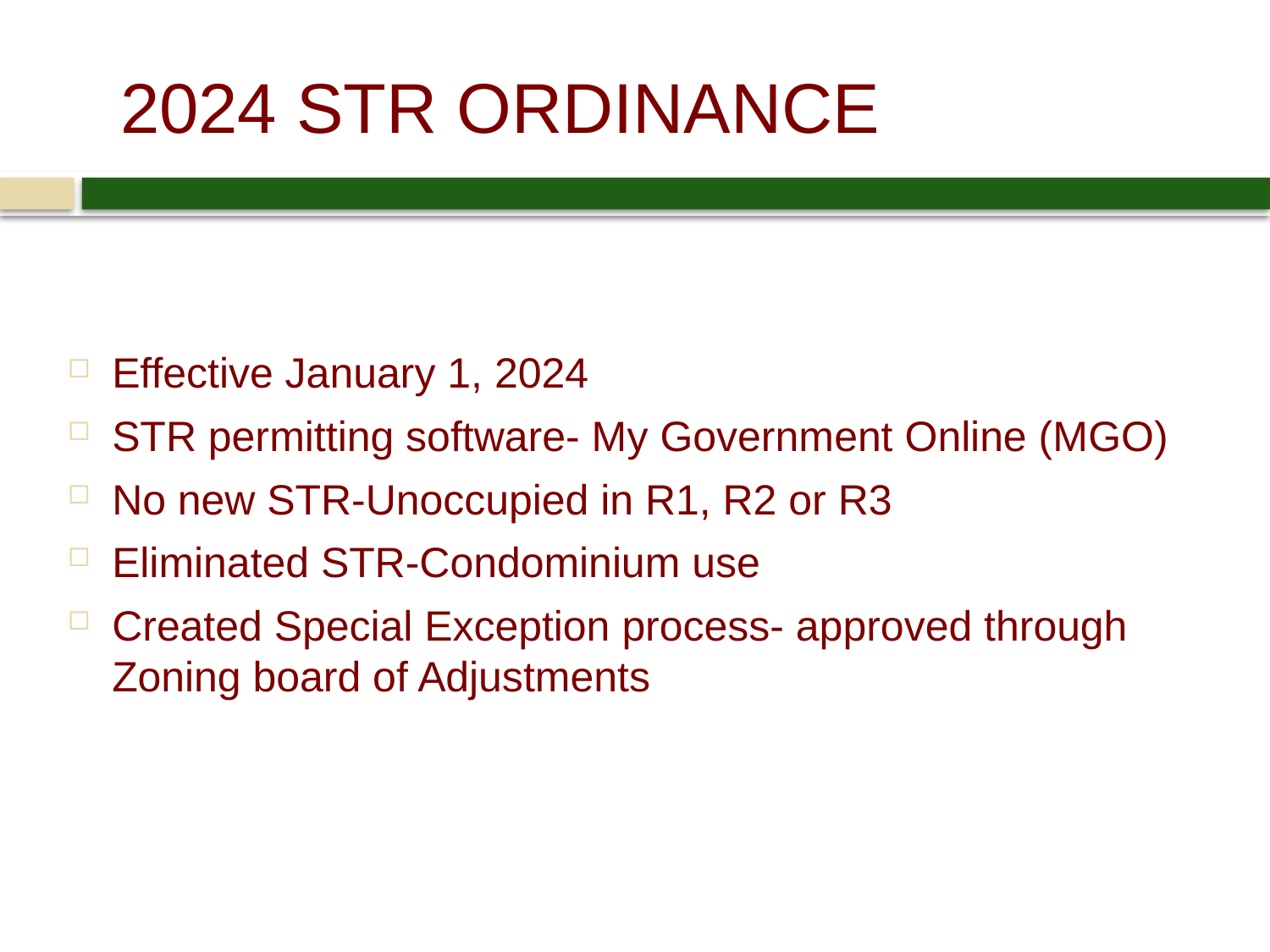

# 2024 STR ORDINANCE
Effective January 1, 2024
STR permitting software- My Government Online (MGO)
No new STR-Unoccupied in R1, R2 or R3
Eliminated STR-Condominium use
Created Special Exception process- approved through Zoning board of Adjustments